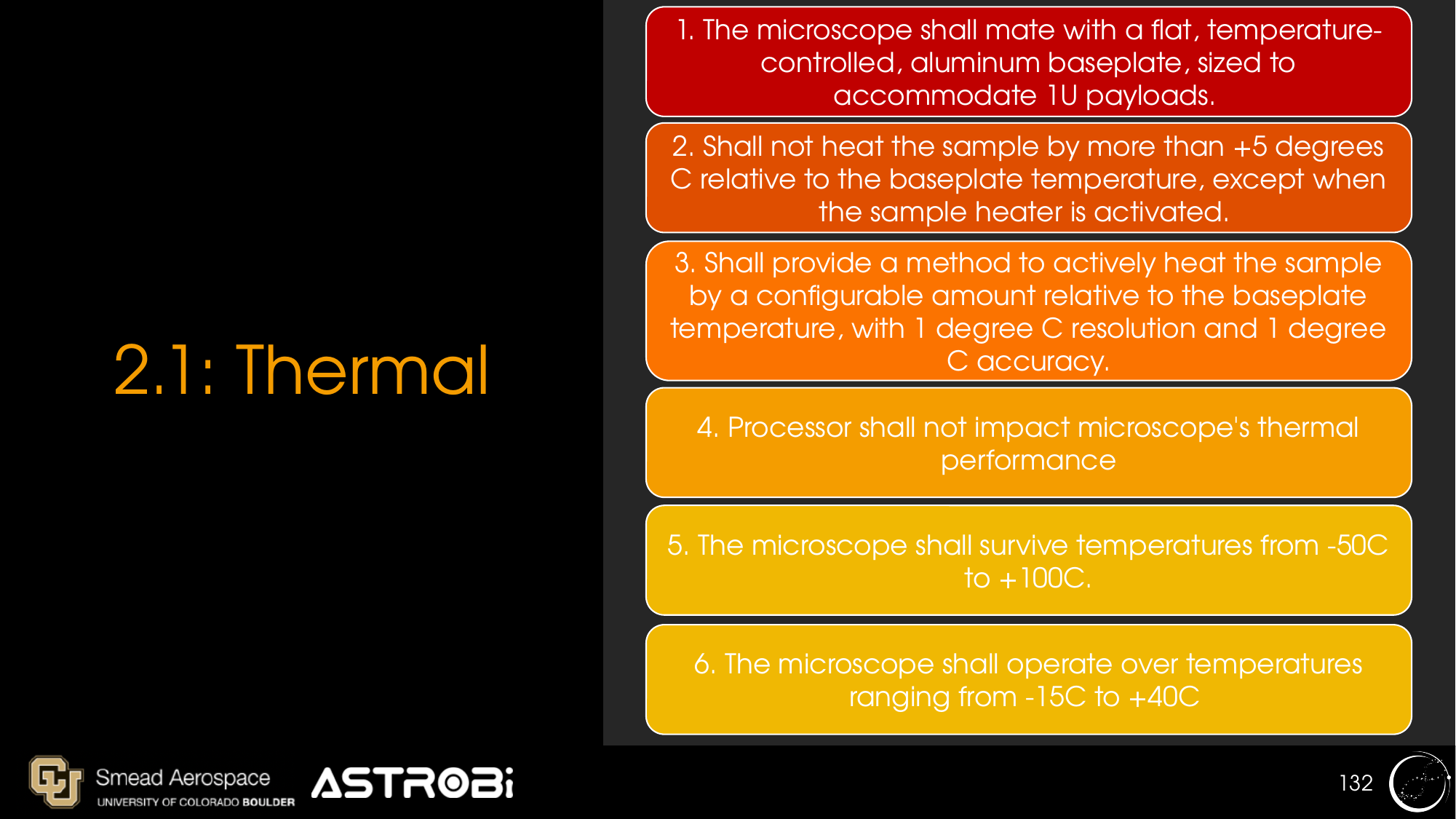

1. The microscope shall mate with a flat, temperature-controlled, aluminum baseplate, sized to accommodate 1U payloads.
2.1: Thermal
2. Shall not heat the sample by more than +5 degrees C relative to the baseplate temperature, except when the sample heater is activated.
3. Shall provide a method to actively heat the sample by a configurable amount relative to the baseplate temperature, with 1 degree C resolution and 1 degree C accuracy.
4. Processor shall not impact microscope's thermal performance
5. The microscope shall survive temperatures from -50C to +100C.
6. The microscope shall operate over temperatures ranging from -15C to +40C
132